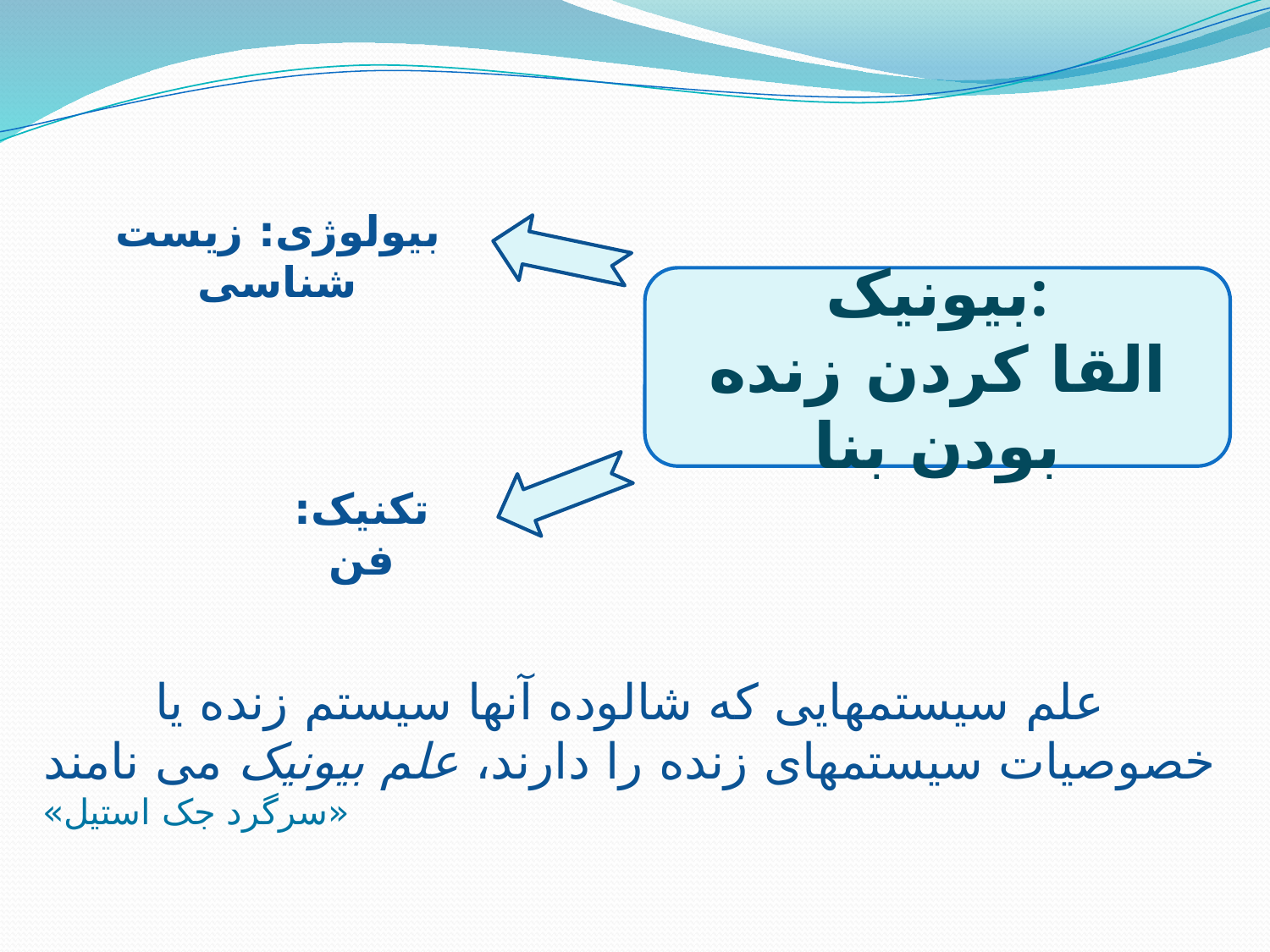

بیولوژی: زیست شناسی

بیونیک:
القا کردن زنده بودن بنا

تکنیک: فن
علم سیستمهایی که شالوده آنها سیستم زنده یا خصوصیات سیستمهای زنده را دارند، علم بیونیک می نامند
«سرگرد جک استیل»